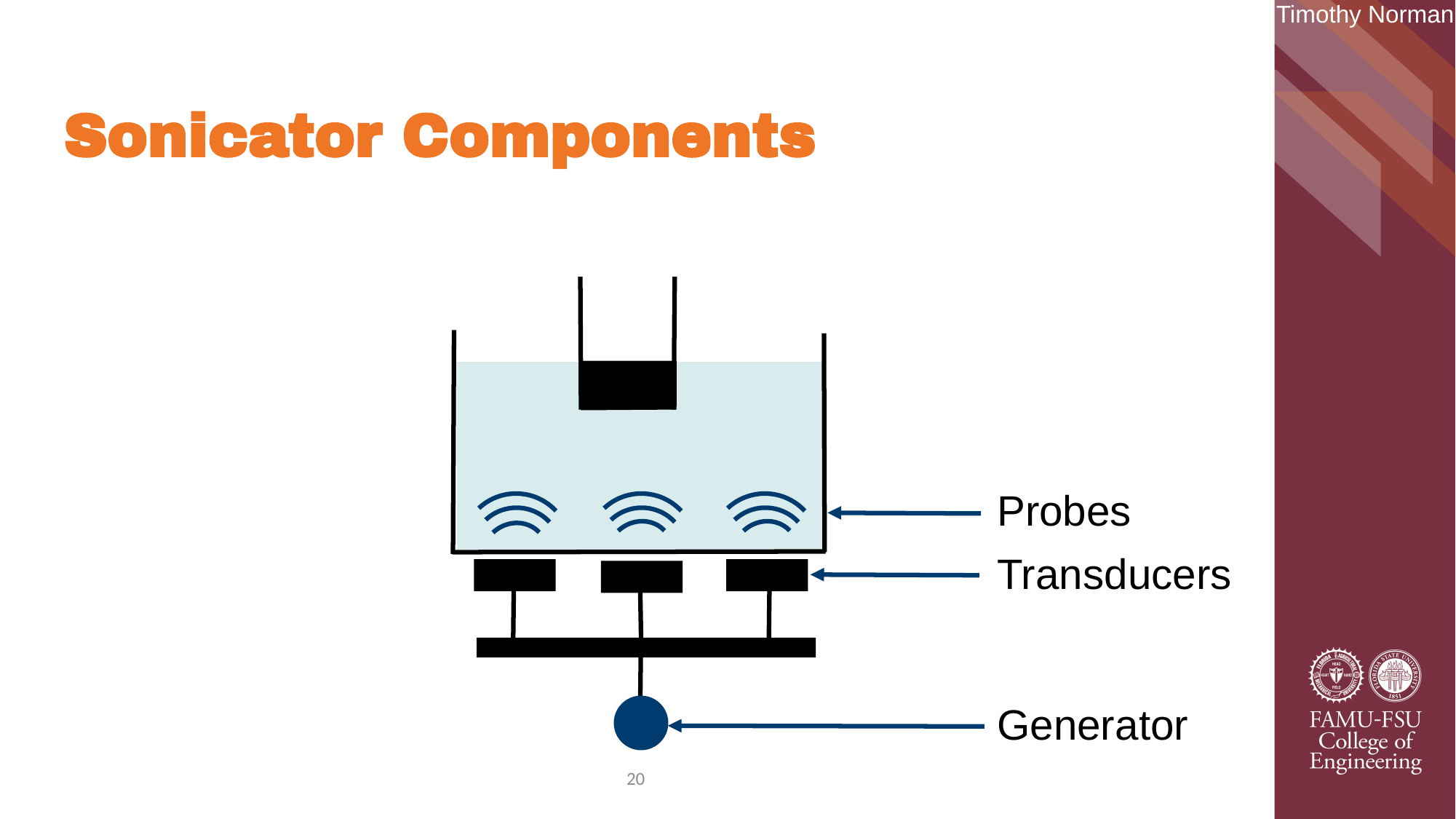

Timothy Norman
# Sonicator Components

Probes

Transducers

Generator

20